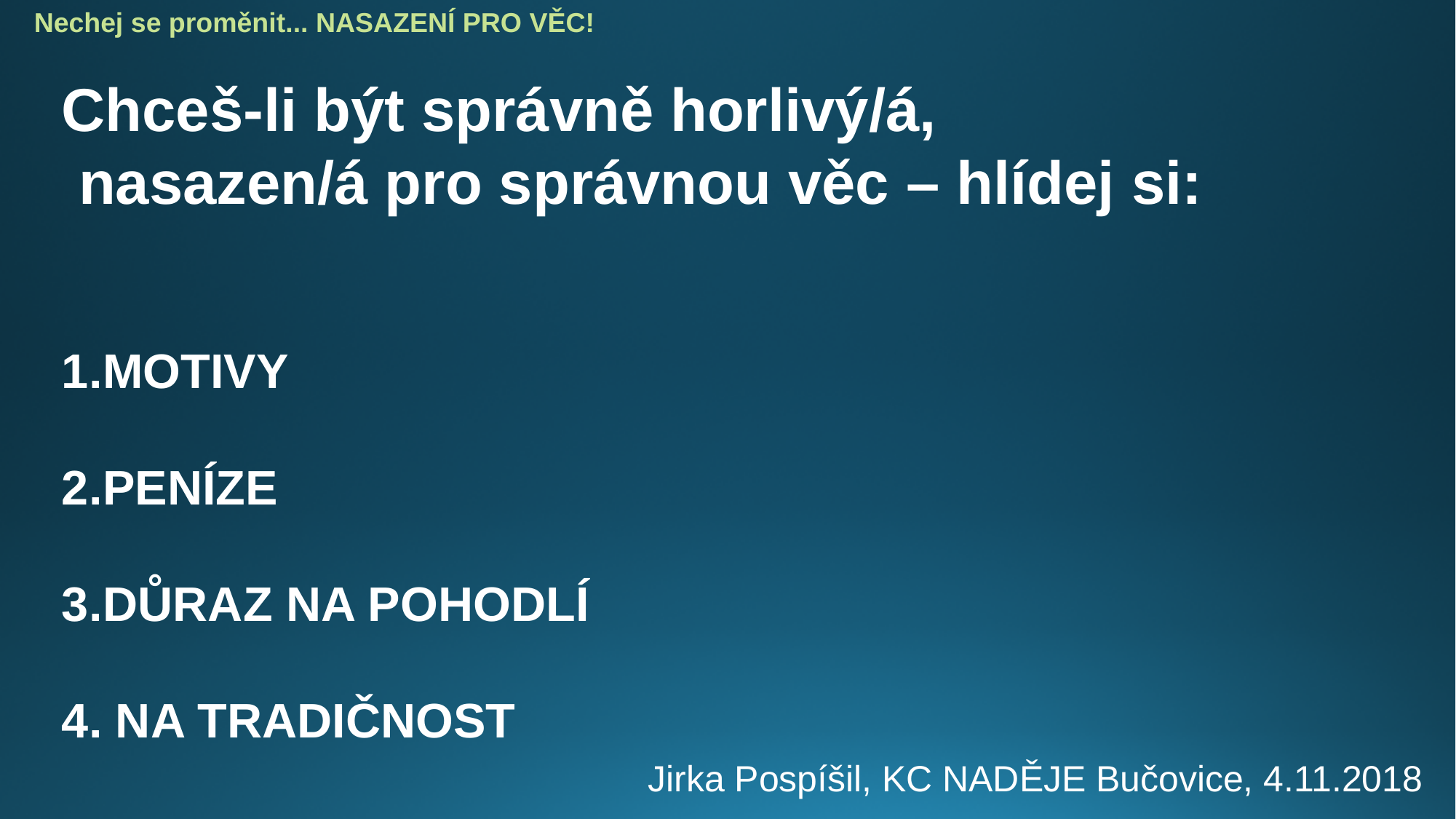

Nechej se proměnit... NASAZENÍ PRO VĚC!
Chceš-li být správně horlivý/á,
 nasazen/á pro správnou věc – hlídej si:

MOTIVY

PENÍZE

DŮRAZ NA POHODLÍ

4. NA TRADIČNOST

Jirka Pospíšil, KC NADĚJE Bučovice, 4.11.2018